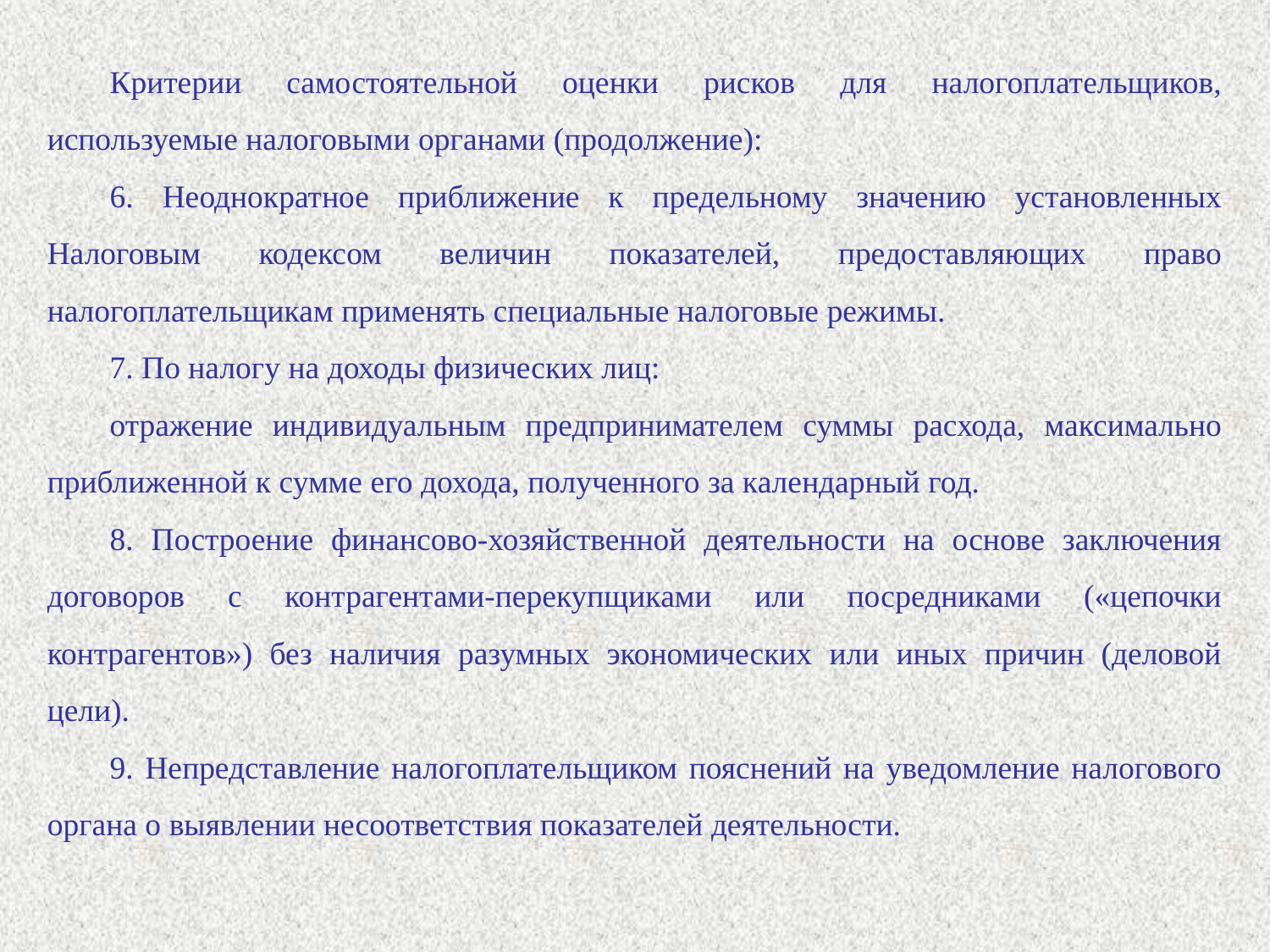

Критерии самостоятельной оценки рисков для налогоплательщиков, используемые налоговыми органами (продолжение):
6. Неоднократное приближение к предельному значению установленных Налоговым кодексом величин показателей, предоставляющих право налогоплательщикам применять специальные налоговые режимы.
7. По налогу на доходы физических лиц:
отражение индивидуальным предпринимателем суммы расхода, максимально приближенной к сумме его дохода, полученного за календарный год.
8. Построение финансово-хозяйственной деятельности на основе заключения договоров с контрагентами-перекупщиками или посредниками («цепочки контрагентов») без наличия разумных экономических или иных причин (деловой цели).
9. Непредставление налогоплательщиком пояснений на уведомление налогового органа о выявлении несоответствия показателей деятельности.